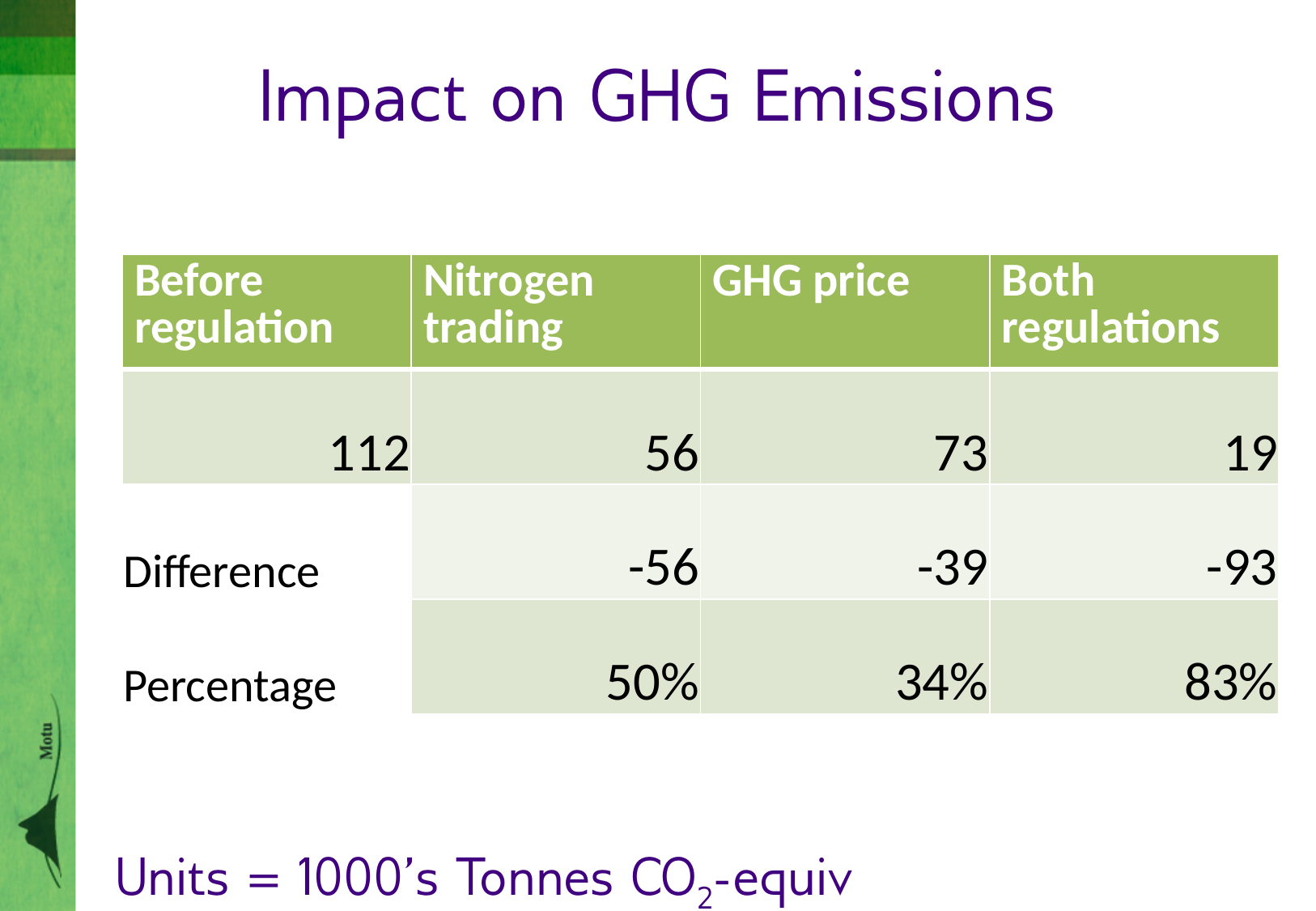

# Impact on GHG Emissions
| Before regulation | Nitrogen trading | GHG price | Both regulations |
| --- | --- | --- | --- |
| 112 | 56 | 73 | 19 |
| Difference | -56 | -39 | -93 |
| Percentage | 50% | 34% | 83% |
Units = 1000’s Tonnes CO2-equiv